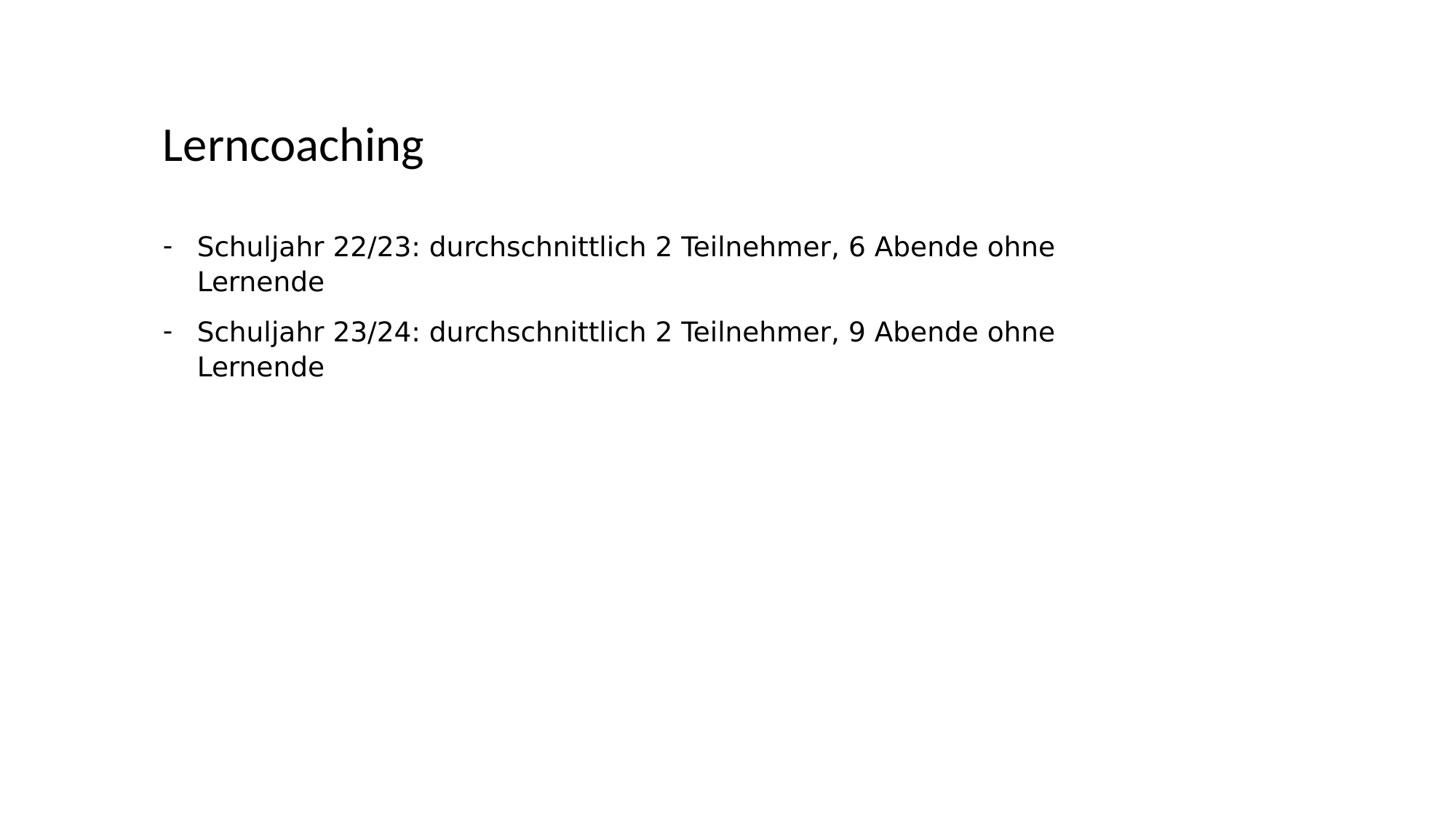

# Lerncoaching
Schuljahr 22/23: durchschnittlich 2 Teilnehmer, 6 Abende ohne Lernende
Schuljahr 23/24: durchschnittlich 2 Teilnehmer, 9 Abende ohne Lernende